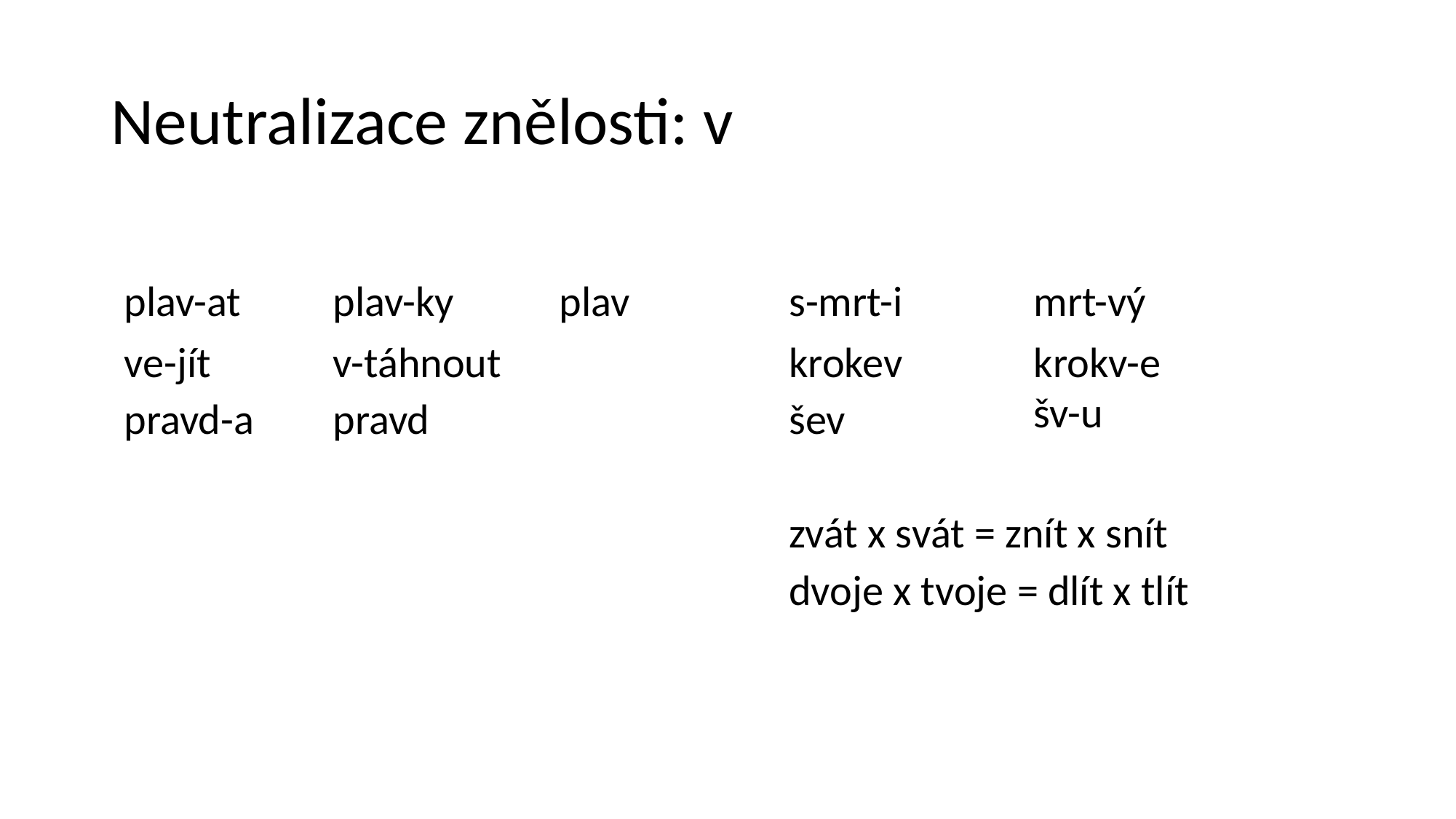

# Neutralizace znělosti: v

|  |  |  |  |  |
| --- | --- | --- | --- | --- |
| plav-at | plav-ky | plav | s-mrt-i | mrt-vý |
| ve-jít | v-táhnout |  | krokev | krokv-e |
| pravd-a | pravd |  | šev | šv-u |
|  |  |  |  |  |
|  |  |  | zvát x svát = znít x snít |  |
|  |  |  | dvoje x tvoje = dlít x tlít |  |
|  |  |  |  |  |